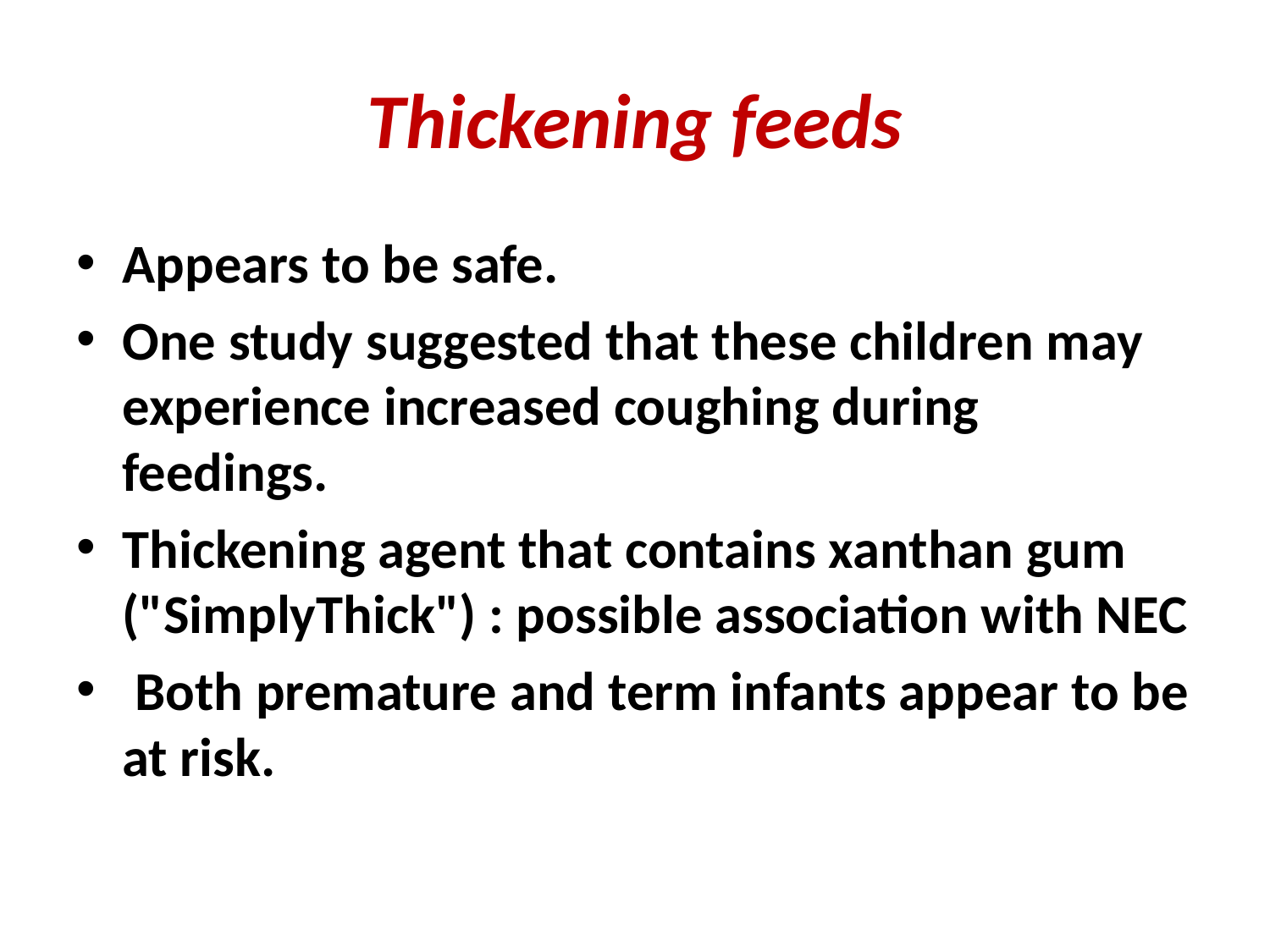

# Thickening feeds
Appears to be safe.
One study suggested that these children may experience increased coughing during feedings.
Thickening agent that contains xanthan gum ("SimplyThick") : possible association with NEC
 Both premature and term infants appear to be at risk.